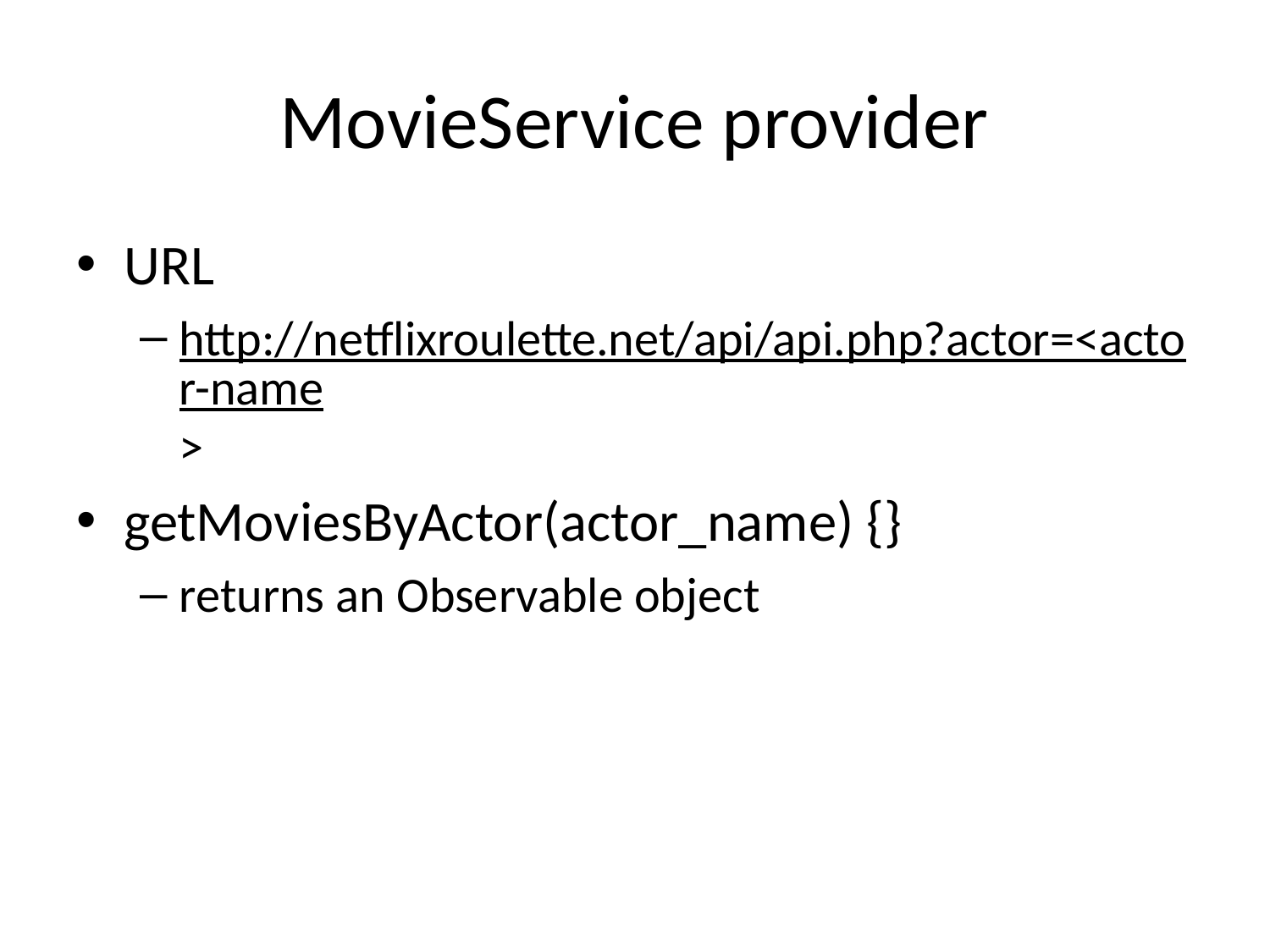

# MovieService provider
URL
http://netflixroulette.net/api/api.php?actor=<actor-name>
getMoviesByActor(actor_name) {}
returns an Observable object